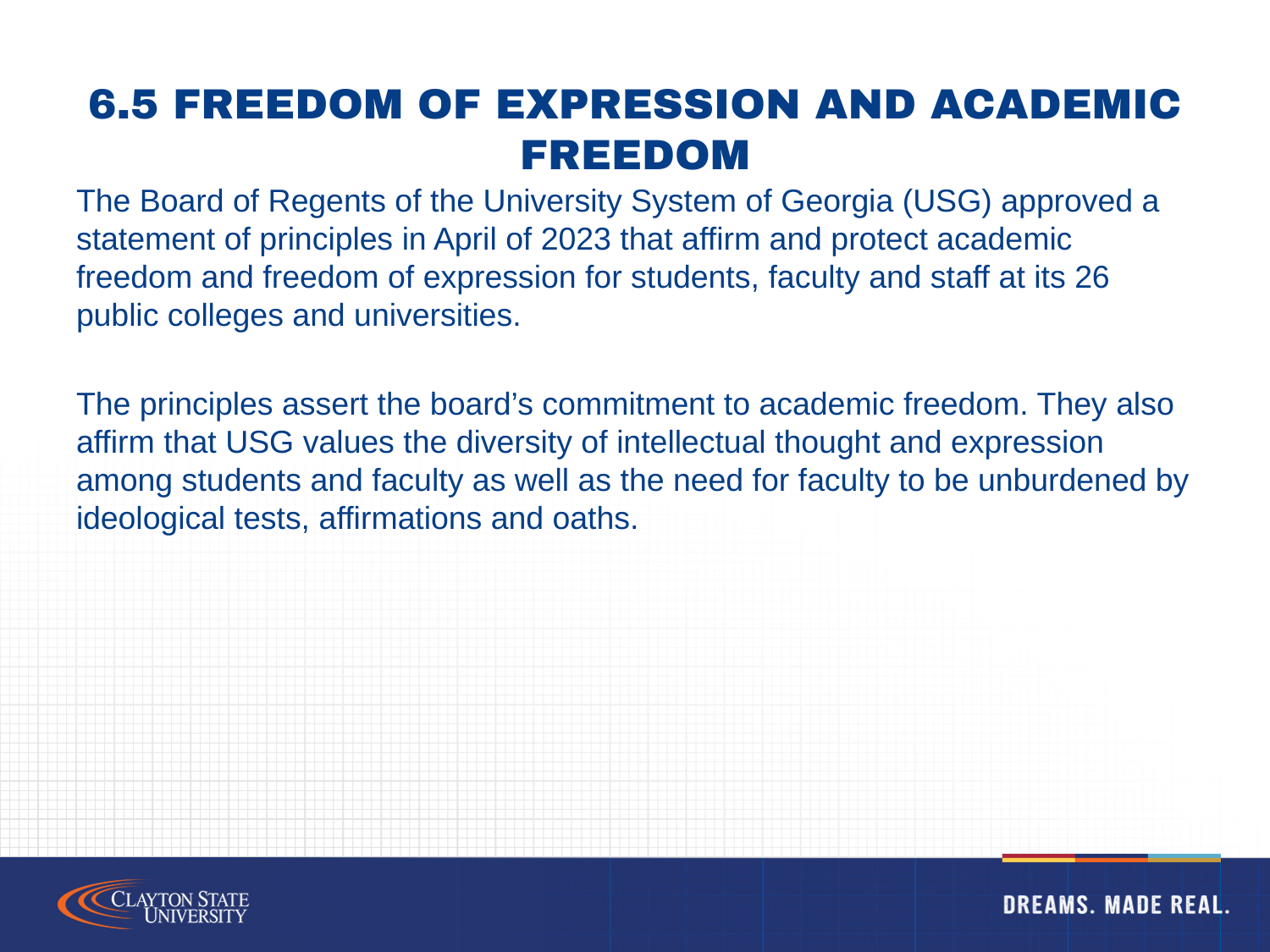

# 6.5 Freedom of Expression and Academic Freedom
The Board of Regents of the University System of Georgia (USG) approved a statement of principles in April of 2023 that affirm and protect academic freedom and freedom of expression for students, faculty and staff at its 26 public colleges and universities.

The principles assert the board’s commitment to academic freedom. They also affirm that USG values the diversity of intellectual thought and expression among students and faculty as well as the need for faculty to be unburdened by ideological tests, affirmations and oaths.